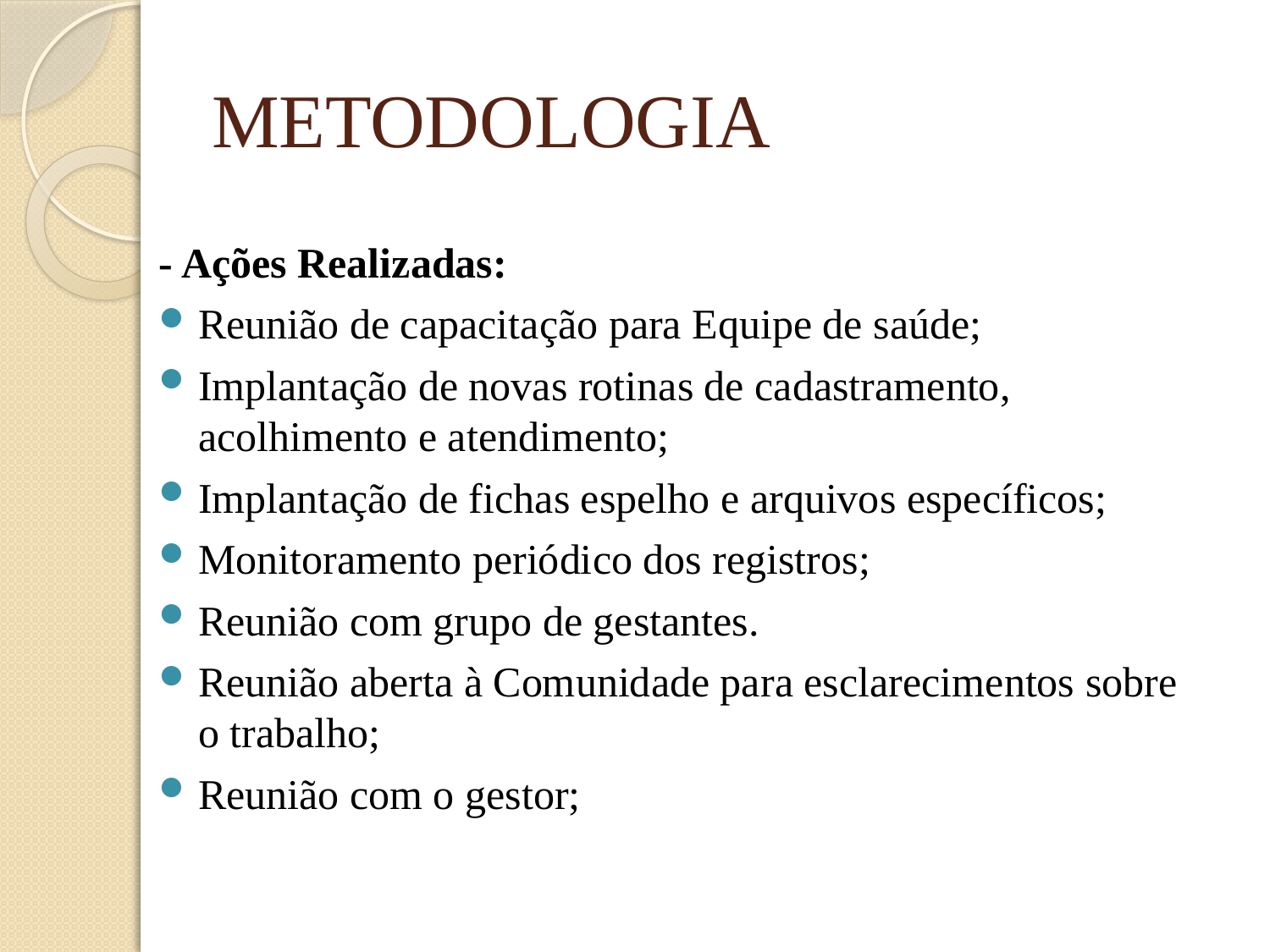

# METODOLOGIA
- Ações Realizadas:
Reunião de capacitação para Equipe de saúde;
Implantação de novas rotinas de cadastramento, acolhimento e atendimento;
Implantação de fichas espelho e arquivos específicos;
Monitoramento periódico dos registros;
Reunião com grupo de gestantes.
Reunião aberta à Comunidade para esclarecimentos sobre o trabalho;
Reunião com o gestor;